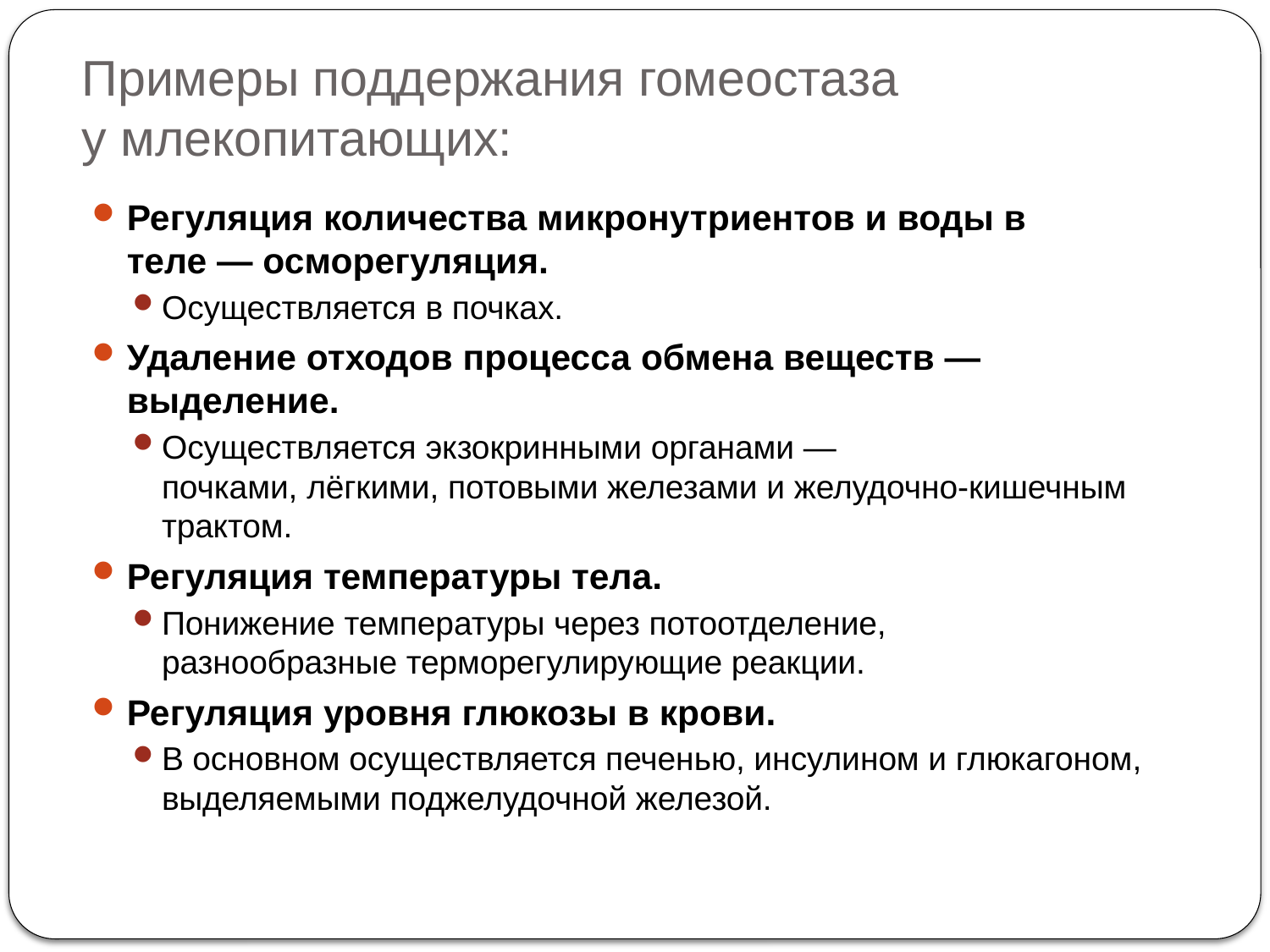

# Примеры поддержания гомеостаза у млекопитающих:
Регуляция количества микронутриентов и воды в теле — осморегуляция.
Осуществляется в почках.
Удаление отходов процесса обмена веществ — выделение.
Осуществляется экзокринными органами — почками, лёгкими, потовыми железами и желудочно-кишечным трактом.
Регуляция температуры тела.
Понижение температуры через потоотделение, разнообразные терморегулирующие реакции.
Регуляция уровня глюкозы в крови.
В основном осуществляется печенью, инсулином и глюкагоном, выделяемыми поджелудочной железой.